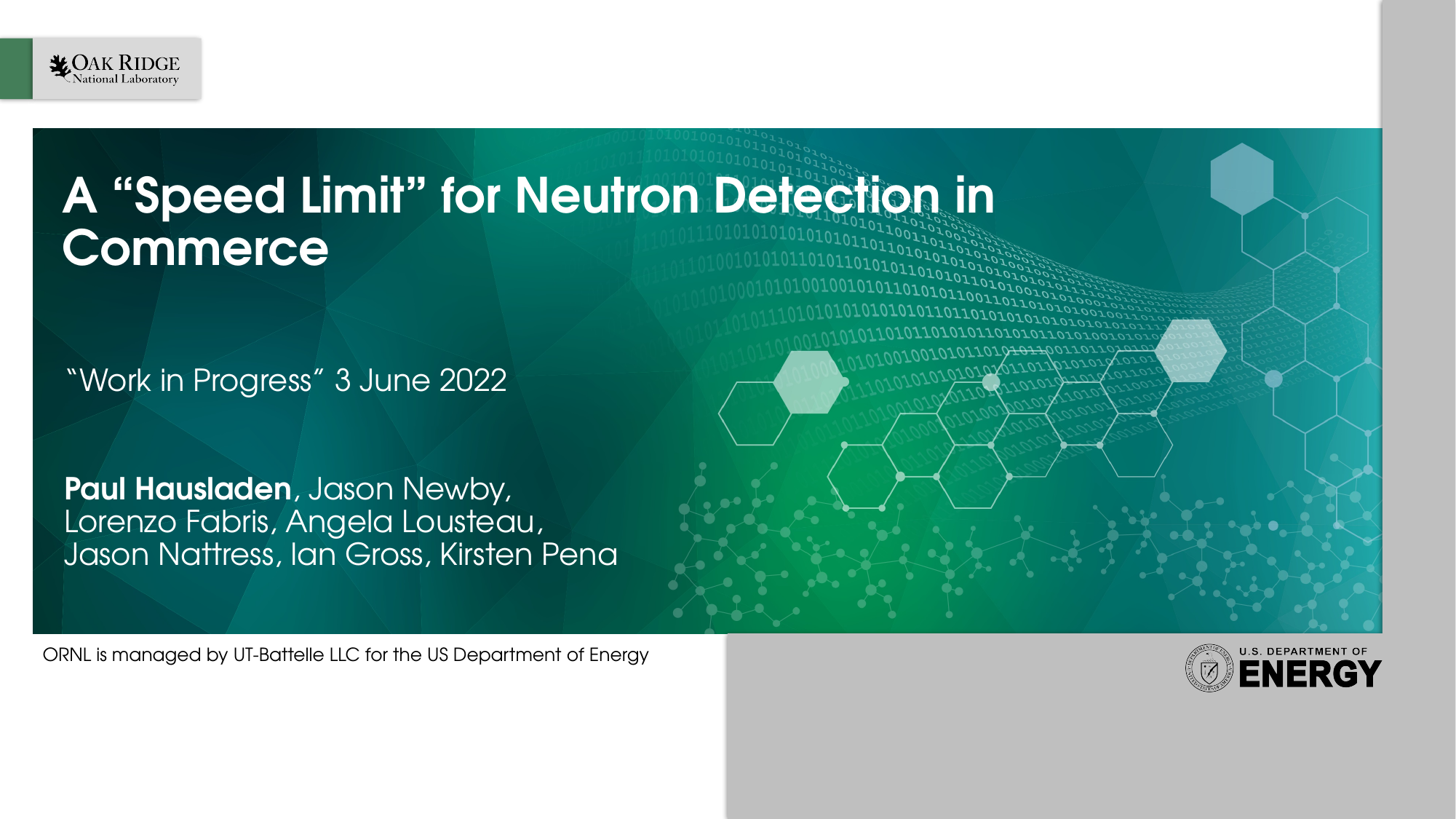

# A “Speed Limit” for Neutron Detection in Commerce
“Work in Progress” 3 June 2022

Paul Hausladen, Jason Newby, Lorenzo Fabris, Angela Lousteau, Jason Nattress, Ian Gross, Kirsten Pena